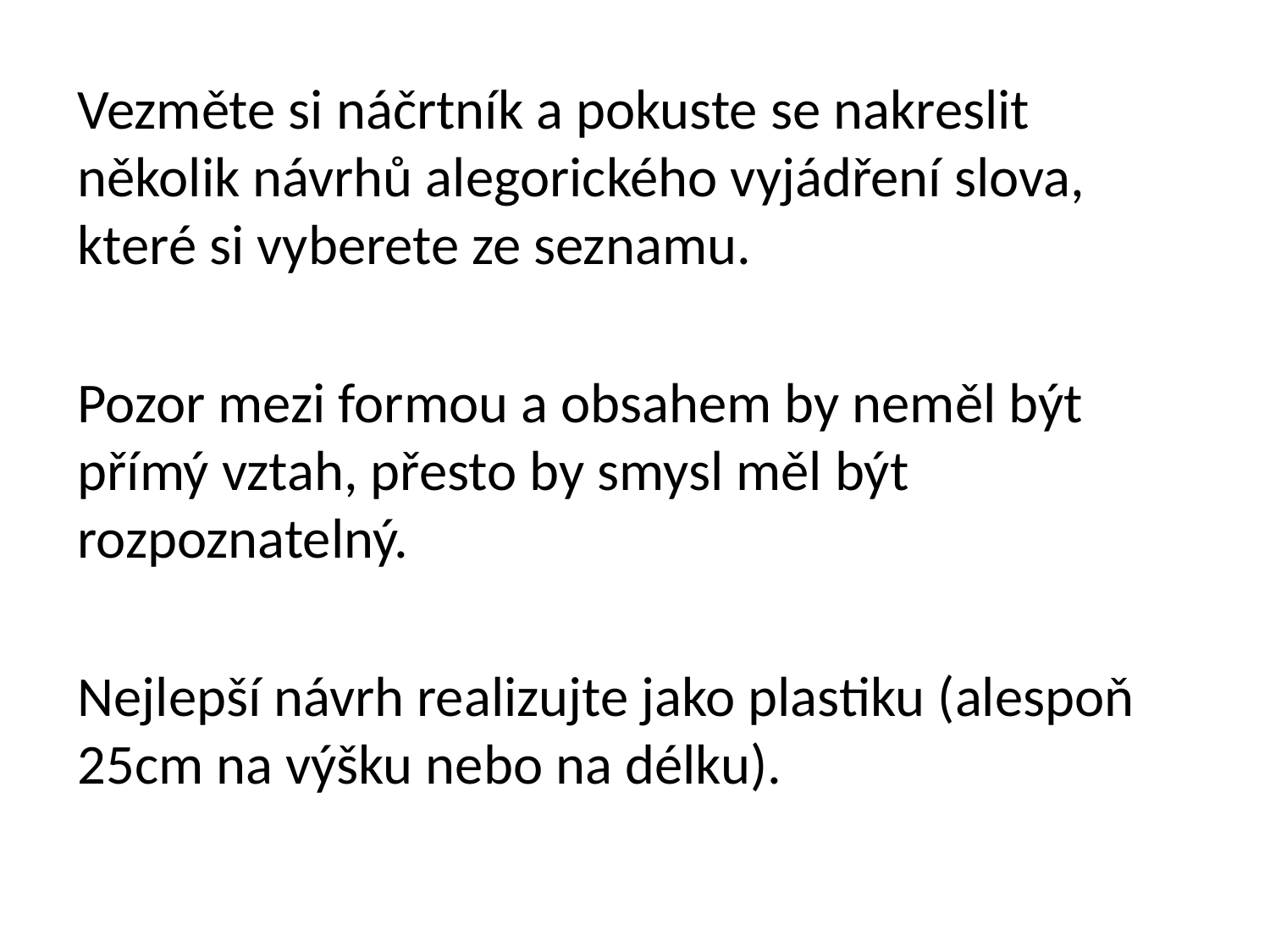

Vezměte si náčrtník a pokuste se nakreslit několik návrhů alegorického vyjádření slova, které si vyberete ze seznamu.

Pozor mezi formou a obsahem by neměl být přímý vztah, přesto by smysl měl být rozpoznatelný.

Nejlepší návrh realizujte jako plastiku (alespoň 25cm na výšku nebo na délku).